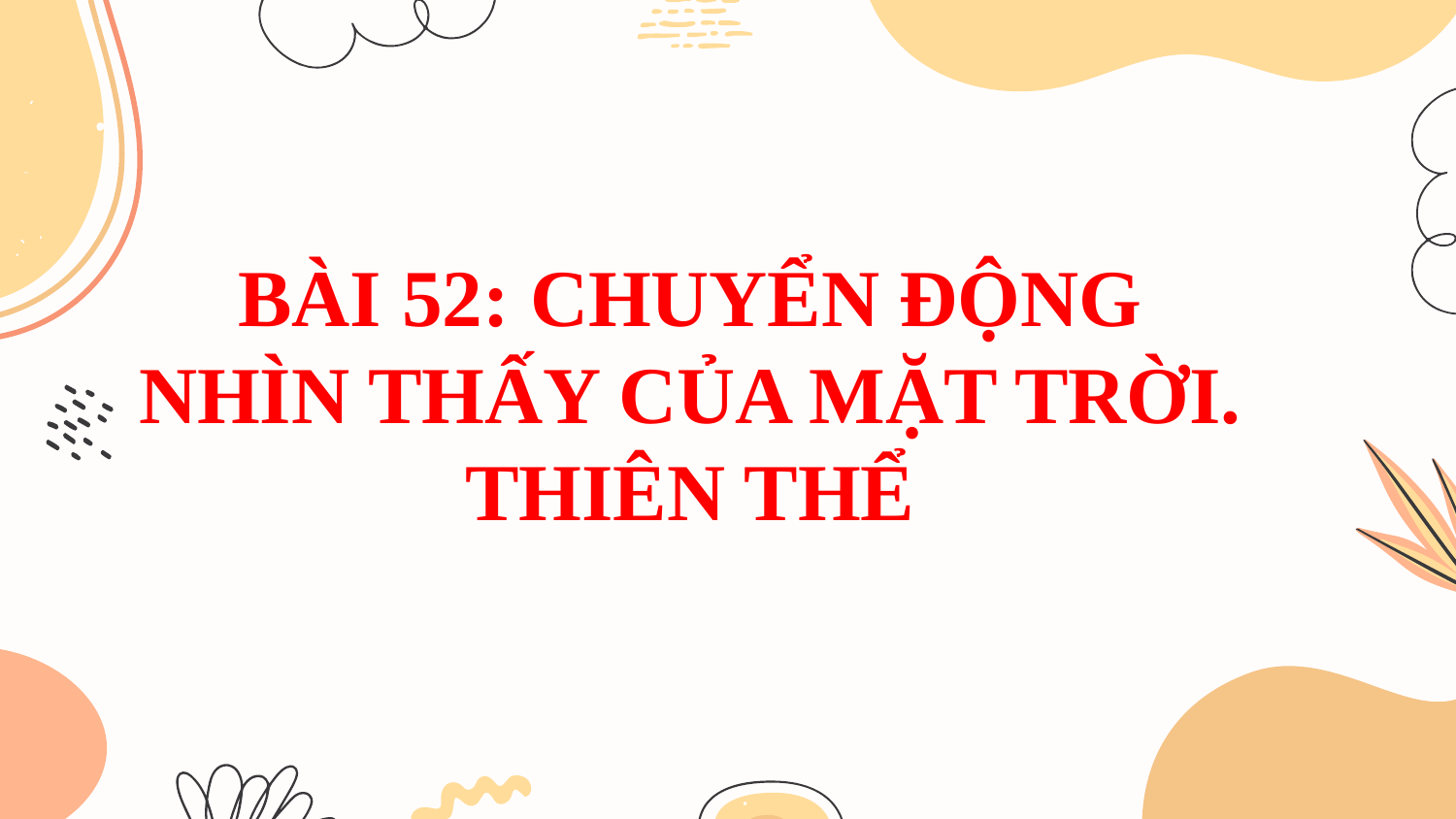

BÀI 52: CHUYỂN ĐỘNG NHÌN THẤY CỦA MẶT TRỜI. THIÊN THỂ